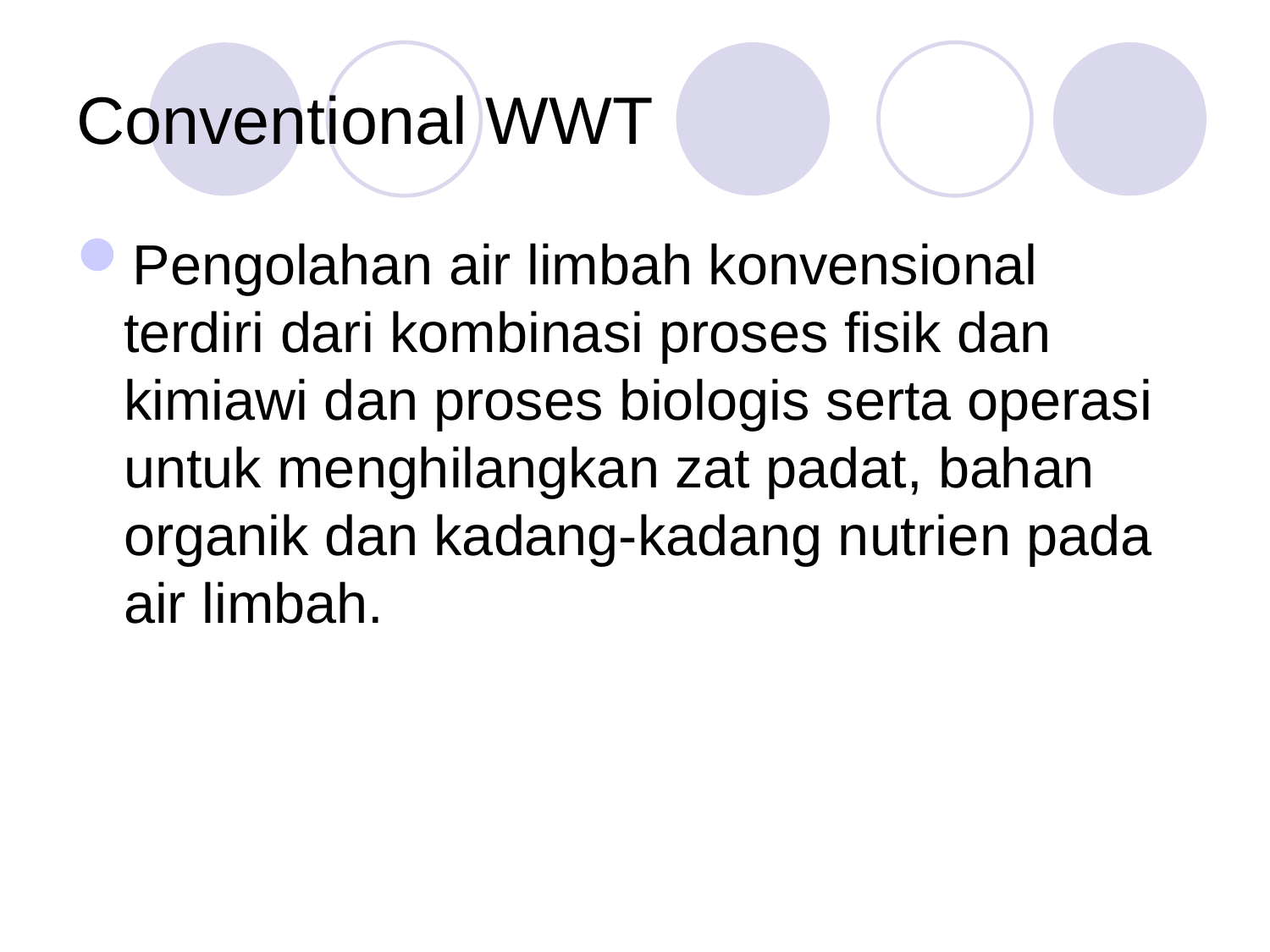

# Conventional WWT
Pengolahan air limbah konvensional terdiri dari kombinasi proses fisik dan kimiawi dan proses biologis serta operasi untuk menghilangkan zat padat, bahan organik dan kadang-kadang nutrien pada air limbah.